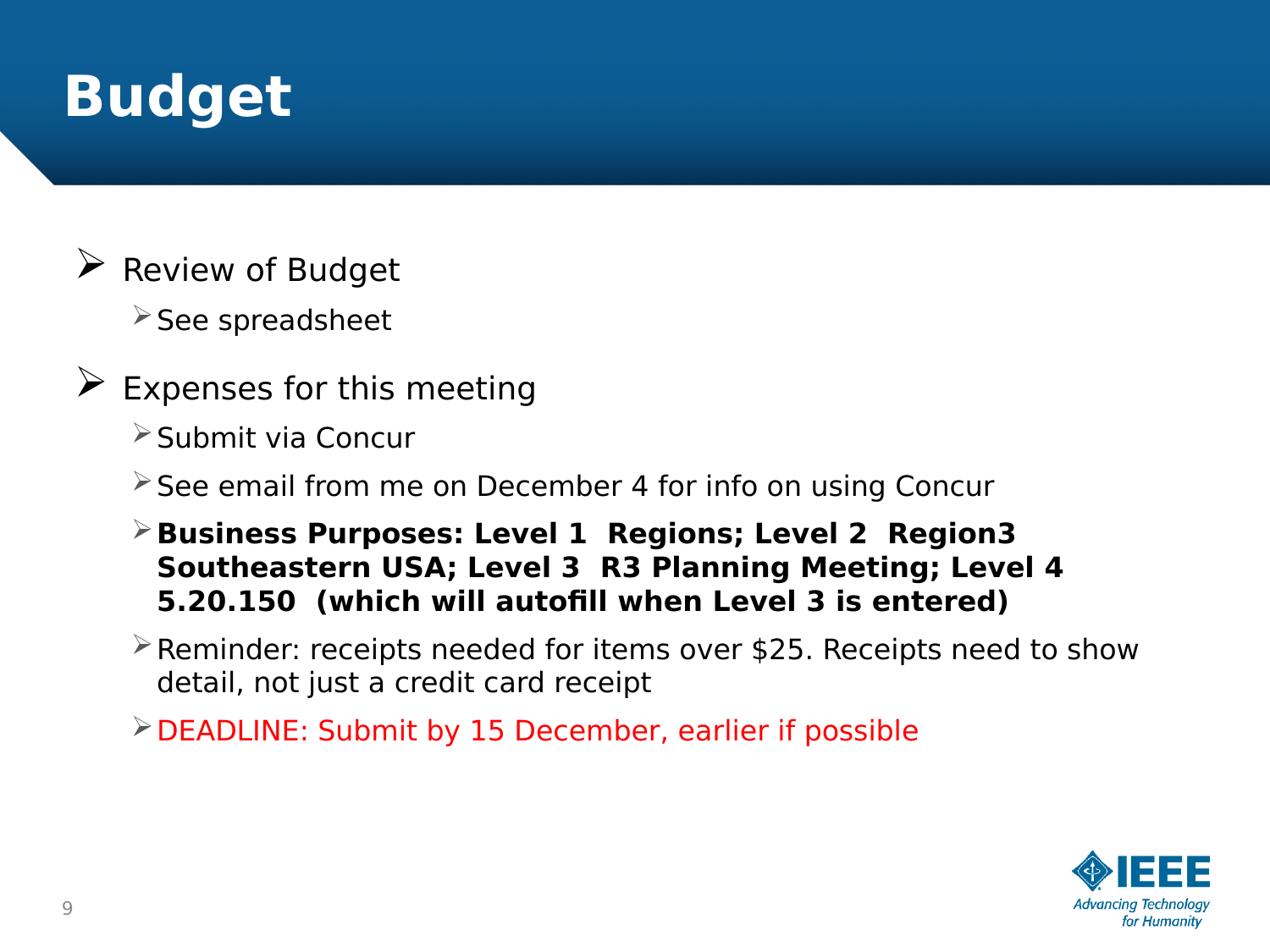

# Budget
Review of Budget
See spreadsheet
Expenses for this meeting
Submit via Concur
See email from me on December 4 for info on using Concur
Business Purposes: Level 1  Regions; Level 2  Region3 Southeastern USA; Level 3  R3 Planning Meeting; Level 4  5.20.150  (which will autofill when Level 3 is entered)
Reminder: receipts needed for items over $25. Receipts need to show detail, not just a credit card receipt
DEADLINE: Submit by 15 December, earlier if possible

9